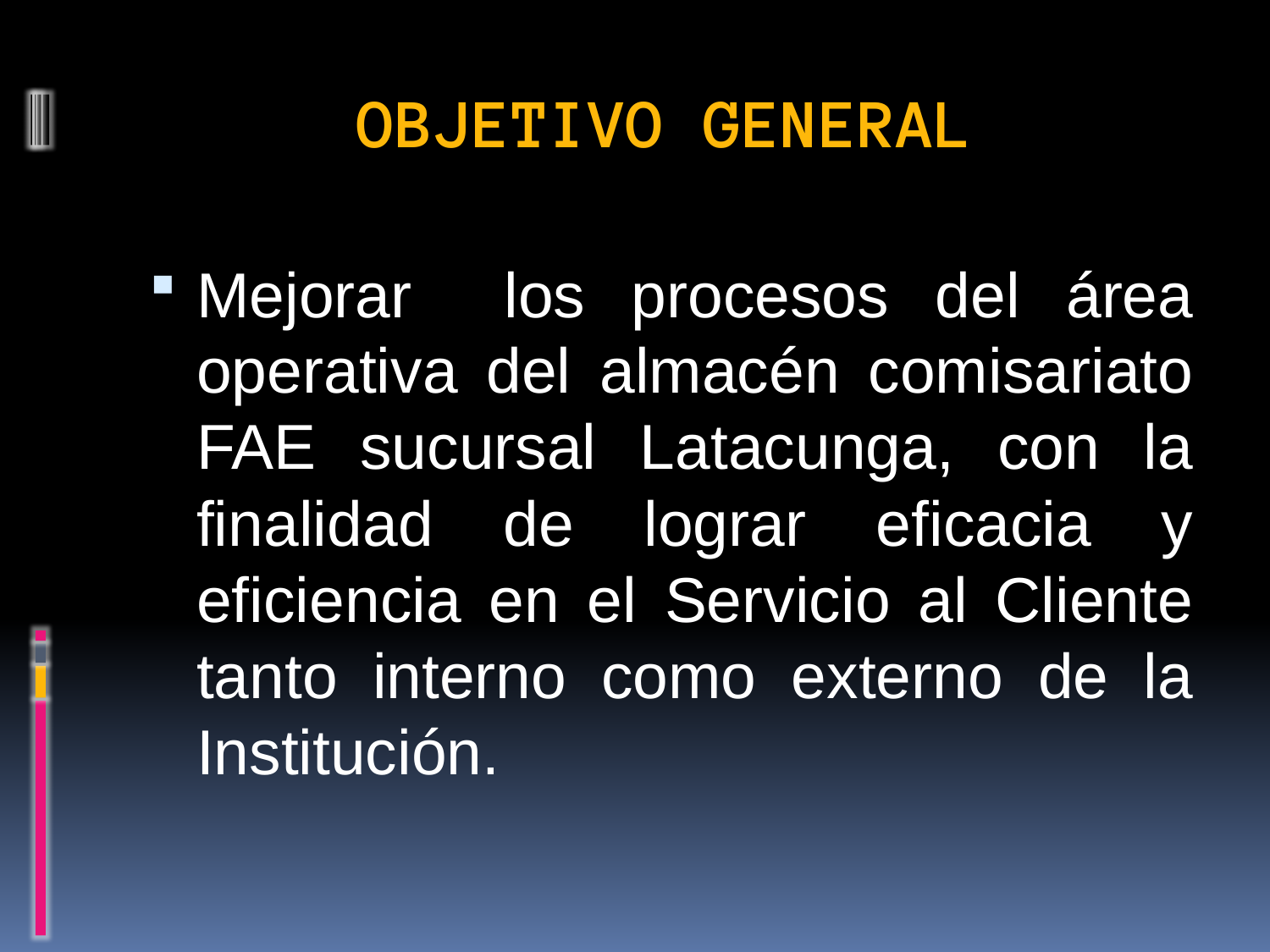

# OBJETIVO GENERAL
Mejorar  los procesos del área operativa del almacén comisariato FAE sucursal Latacunga, con la finalidad de lograr eficacia y eficiencia en el Servicio al Cliente tanto interno como externo de la Institución.